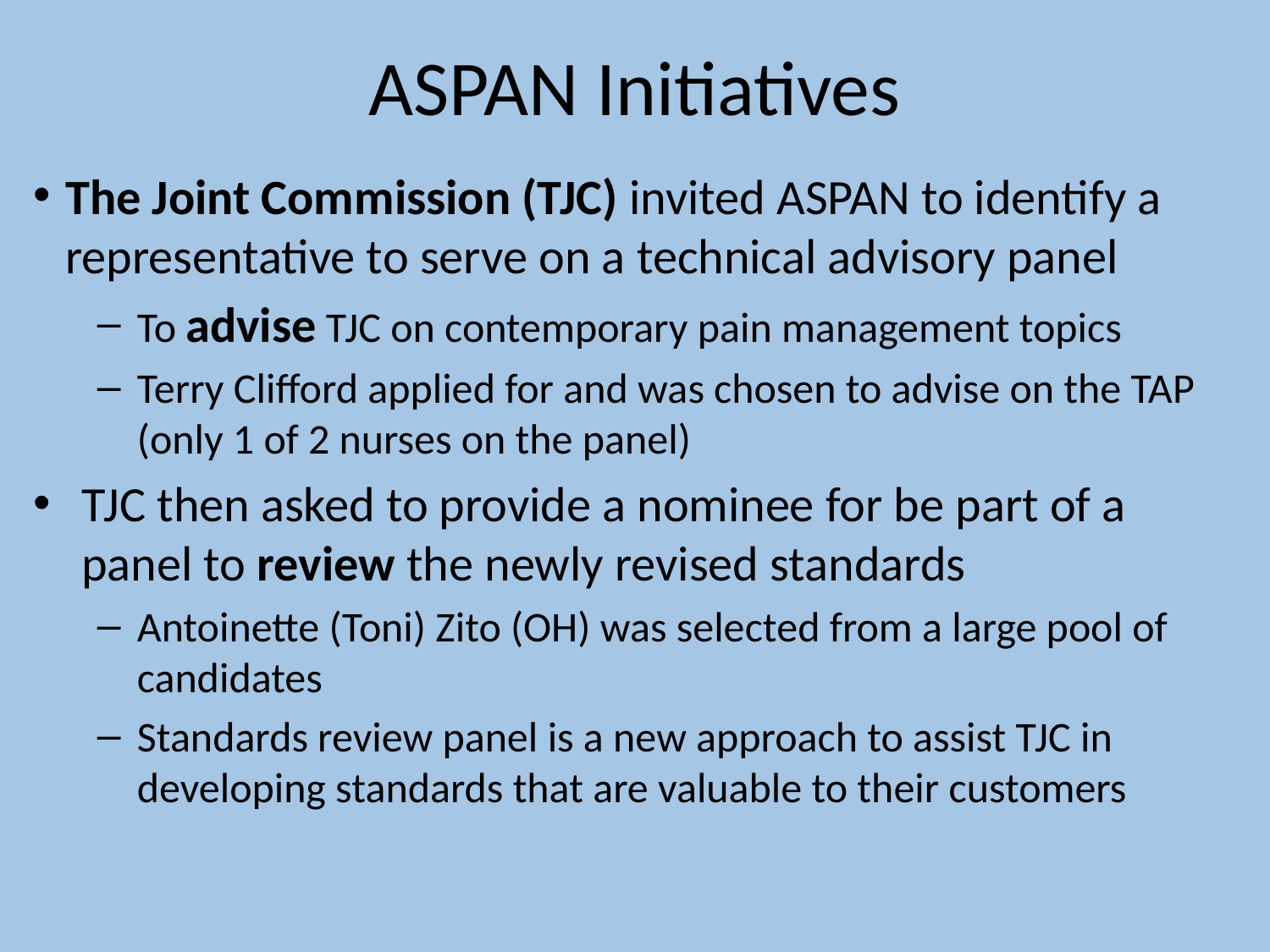

# ASPAN Initiatives
The Joint Commission (TJC) invited ASPAN to identify a representative to serve on a technical advisory panel
To advise TJC on contemporary pain management topics
Terry Clifford applied for and was chosen to advise on the TAP (only 1 of 2 nurses on the panel)
TJC then asked to provide a nominee for be part of a panel to review the newly revised standards
Antoinette (Toni) Zito (OH) was selected from a large pool of candidates
Standards review panel is a new approach to assist TJC in developing standards that are valuable to their customers